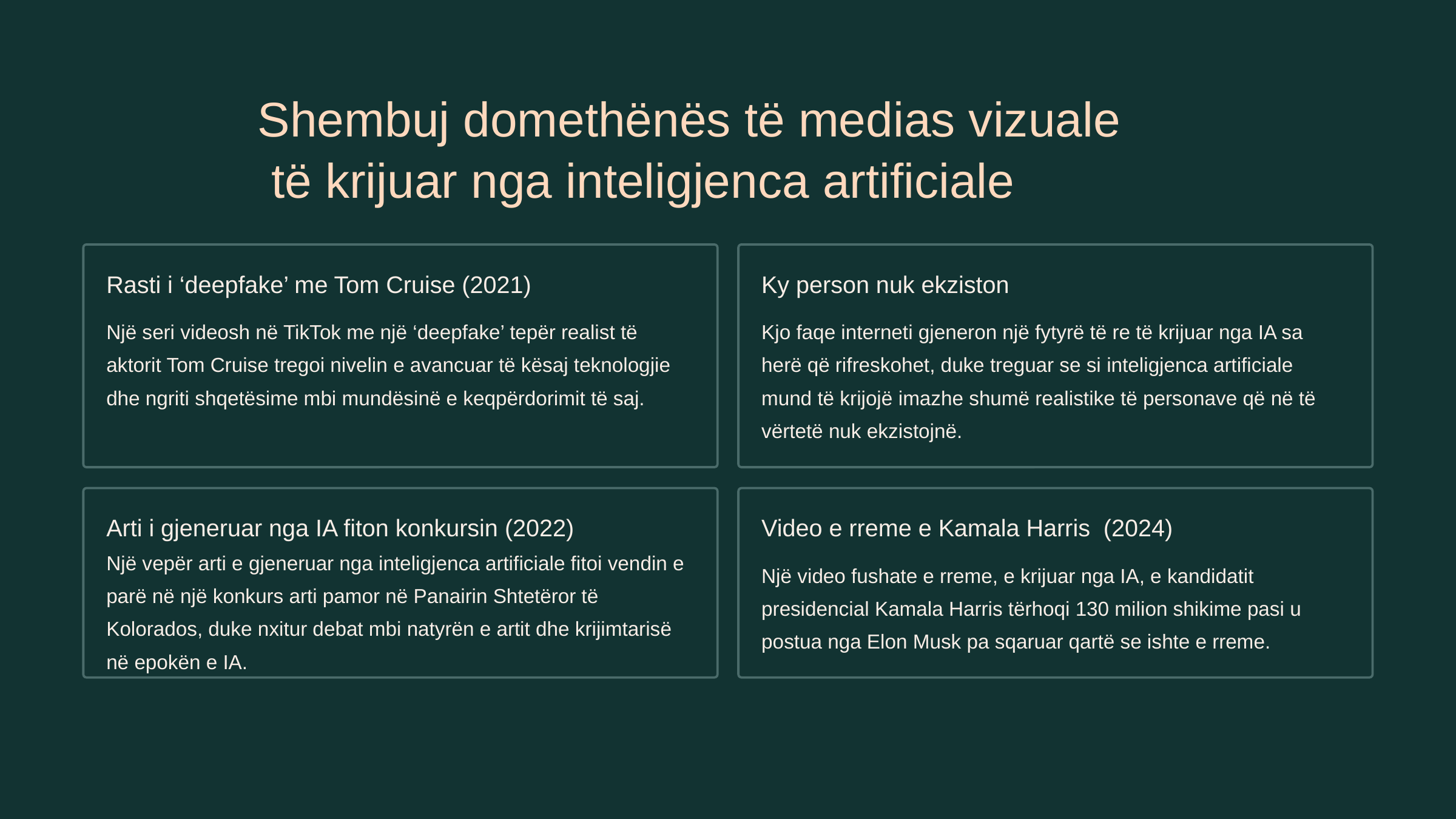

Shembuj domethënës të medias vizuale
 të krijuar nga inteligjenca artificiale

Rasti i ‘deepfake’ me Tom Cruise (2021)
Ky person nuk ekziston
Një seri videosh në TikTok me një ‘deepfake’ tepër realist të aktorit Tom Cruise tregoi nivelin e avancuar të kësaj teknologjie dhe ngriti shqetësime mbi mundësinë e keqpërdorimit të saj.
Kjo faqe interneti gjeneron një fytyrë të re të krijuar nga IA sa herë që rifreskohet, duke treguar se si inteligjenca artificiale mund të krijojë imazhe shumë realistike të personave që në të vërtetë nuk ekzistojnë.

Arti i gjeneruar nga IA fiton konkursin (2022)
Video e rreme e Kamala Harris  (2024)
Një vepër arti e gjeneruar nga inteligjenca artificiale fitoi vendin e parë në një konkurs arti pamor në Panairin Shtetëror të Kolorados, duke nxitur debat mbi natyrën e artit dhe krijimtarisë në epokën e IA.
Një video fushate e rreme, e krijuar nga IA, e kandidatit presidencial Kamala Harris tërhoqi 130 milion shikime pasi u postua nga Elon Musk pa sqaruar qartë se ishte e rreme.